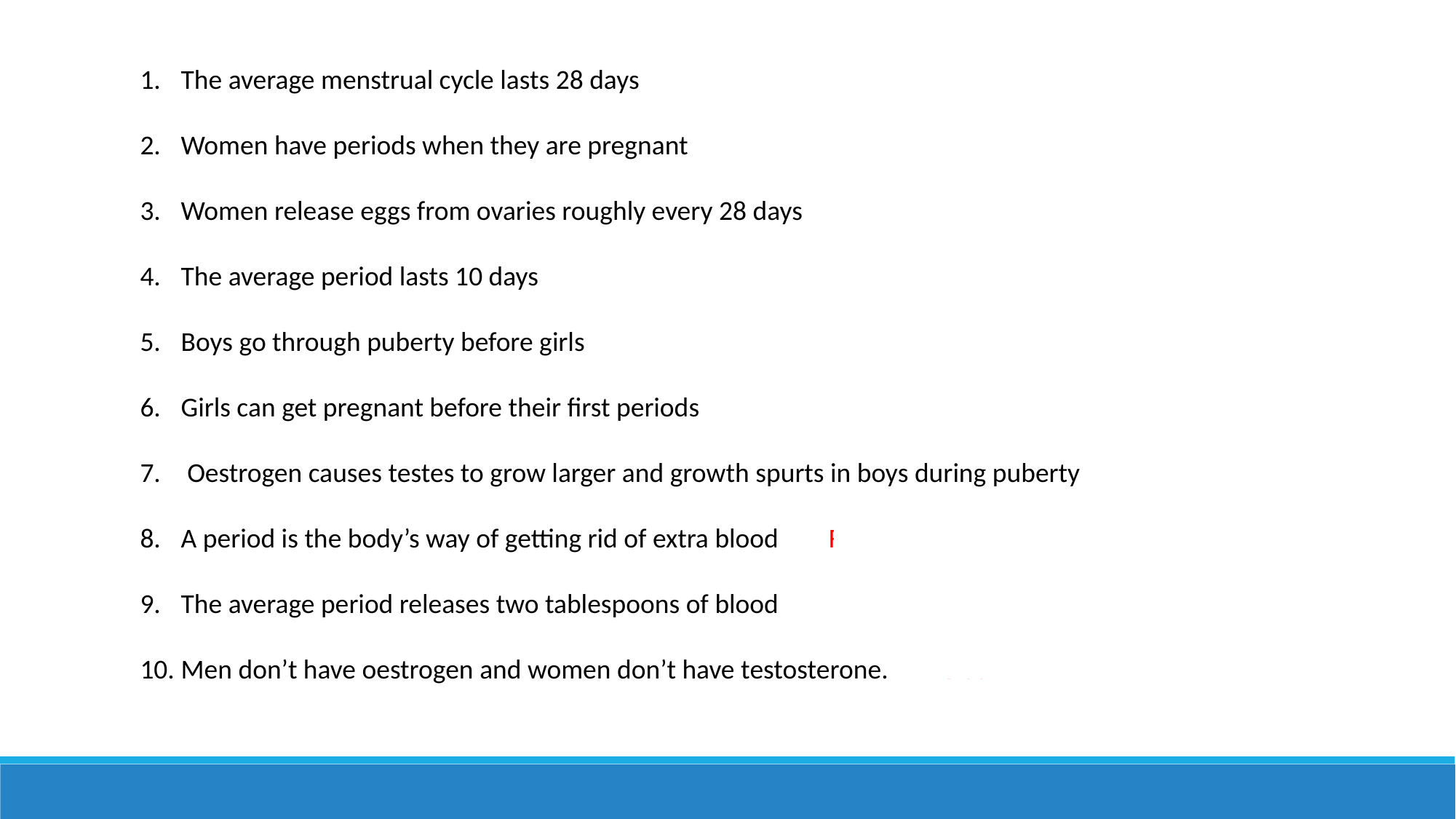

The average menstrual cycle lasts 28 days      True

Women have periods when they are pregnant       False

Women release eggs from ovaries roughly every 28 days     True

The average period lasts 10 days         False

Boys go through puberty before girls         False

Girls can get pregnant before their first periods       True

 Oestrogen causes testes to grow larger and growth spurts in boys during puberty     False

A period is the body’s way of getting rid of extra blood        False

The average period releases two tablespoons of blood         True

Men don’t have oestrogen and women don’t have testosterone.       False